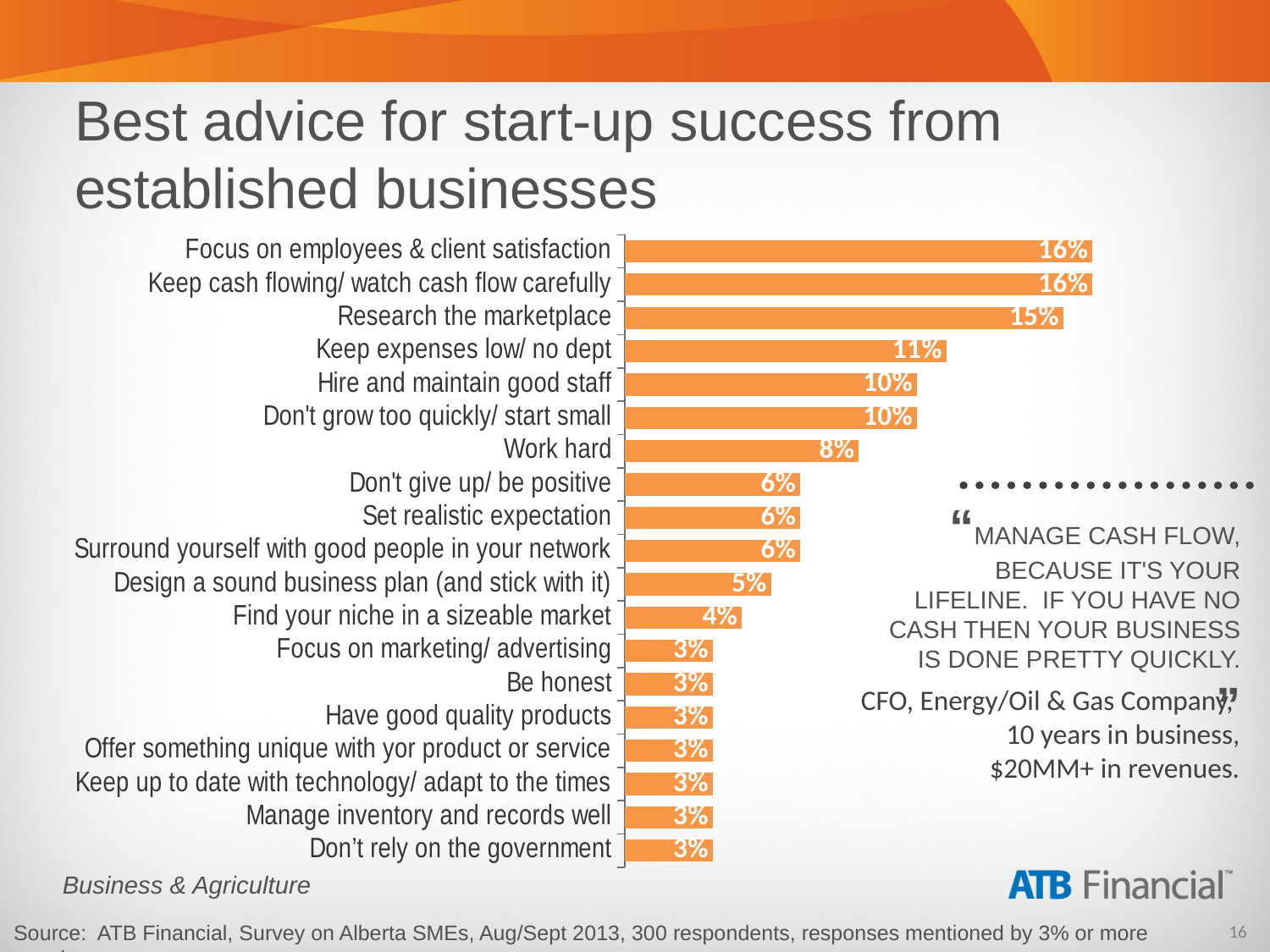

Best advice for start-up success from established businesses

### Chart

| Category | Multiple Mentions |
|---|---|
| Don’t rely on the government | 0.030000000000000002 |
| Manage inventory and records well | 0.030000000000000002 |
| Keep up to date with technology/ adapt to the times | 0.030000000000000002 |
| Offer something unique with yor product or service | 0.030000000000000002 |
| Have good quality products | 0.030000000000000002 |
| Be honest | 0.030000000000000002 |
| Focus on marketing/ advertising | 0.030000000000000002 |
| Find your niche in a sizeable market | 0.04000000000000002 |
| Design a sound business plan (and stick with it) | 0.05 |
| Surround yourself with good people in your network | 0.06000000000000003 |
| Set realistic expectation | 0.06000000000000003 |
| Don't give up/ be positive | 0.06000000000000003 |
| Work hard | 0.08000000000000004 |
| Don't grow too quickly/ start small | 0.1 |
| Hire and maintain good staff | 0.1 |
| Keep expenses low/ no dept | 0.11 |
| Research the marketplace | 0.1500000000000001 |
| Keep cash flowing/ watch cash flow carefully | 0.16 |
| Focus on employees & client satisfaction | 0.16 |
“MANAGE CASH FLOW, BECAUSE IT'S YOUR LIFELINE.  IF YOU HAVE NO CASH THEN YOUR BUSINESS IS DONE PRETTY QUICKLY.
”
CFO, Energy/Oil & Gas Company,
10 years in business,
$20MM+ in revenues.
Source:  ATB Financial, Survey on Alberta SMEs, Aug/Sept 2013, 300 respondents, responses mentioned by 3% or more are shown.